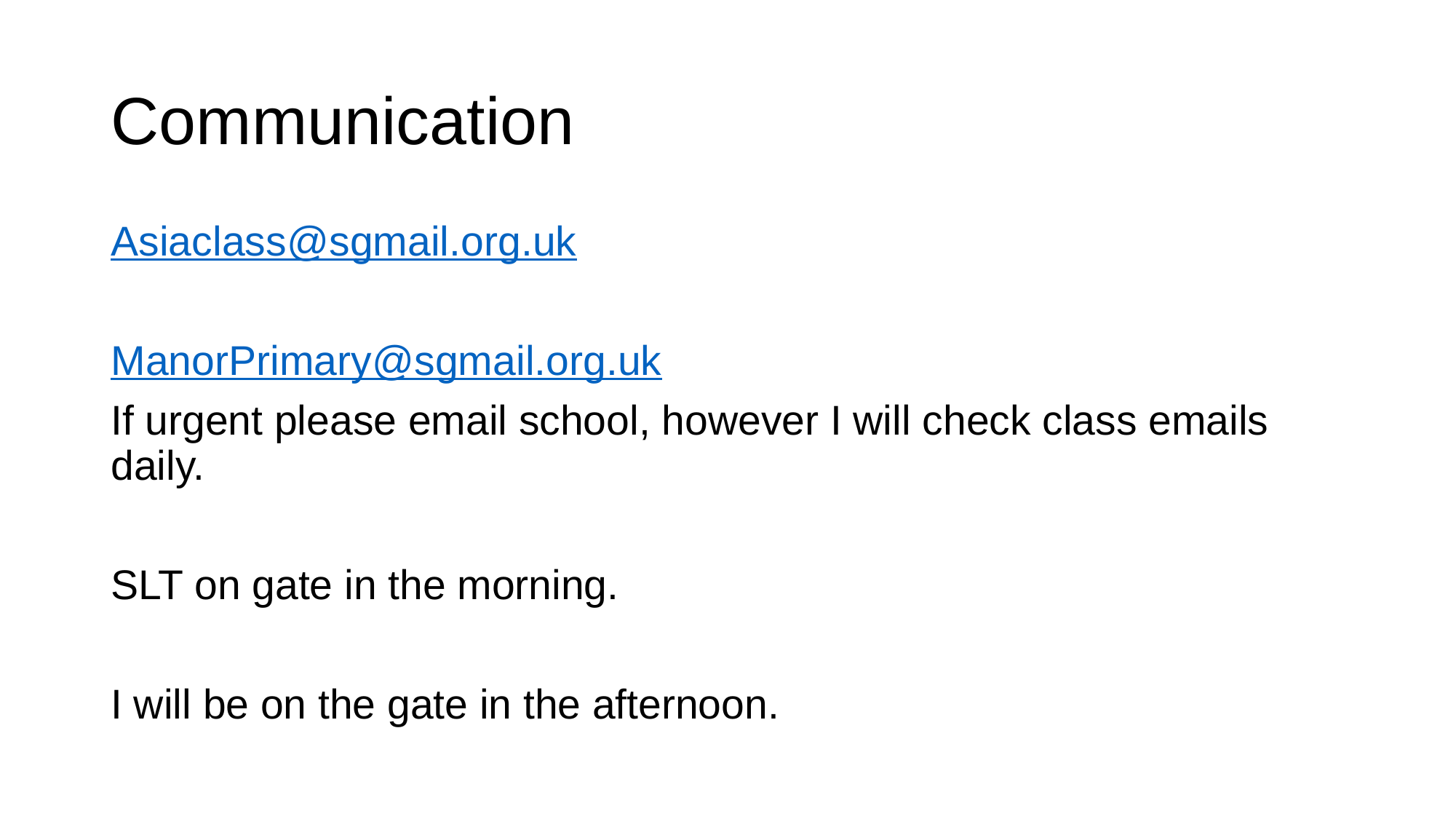

# Communication
Asiaclass@sgmail.org.uk

ManorPrimary@sgmail.org.uk
If urgent please email school, however I will check class emails daily.

SLT on gate in the morning.

I will be on the gate in the afternoon.